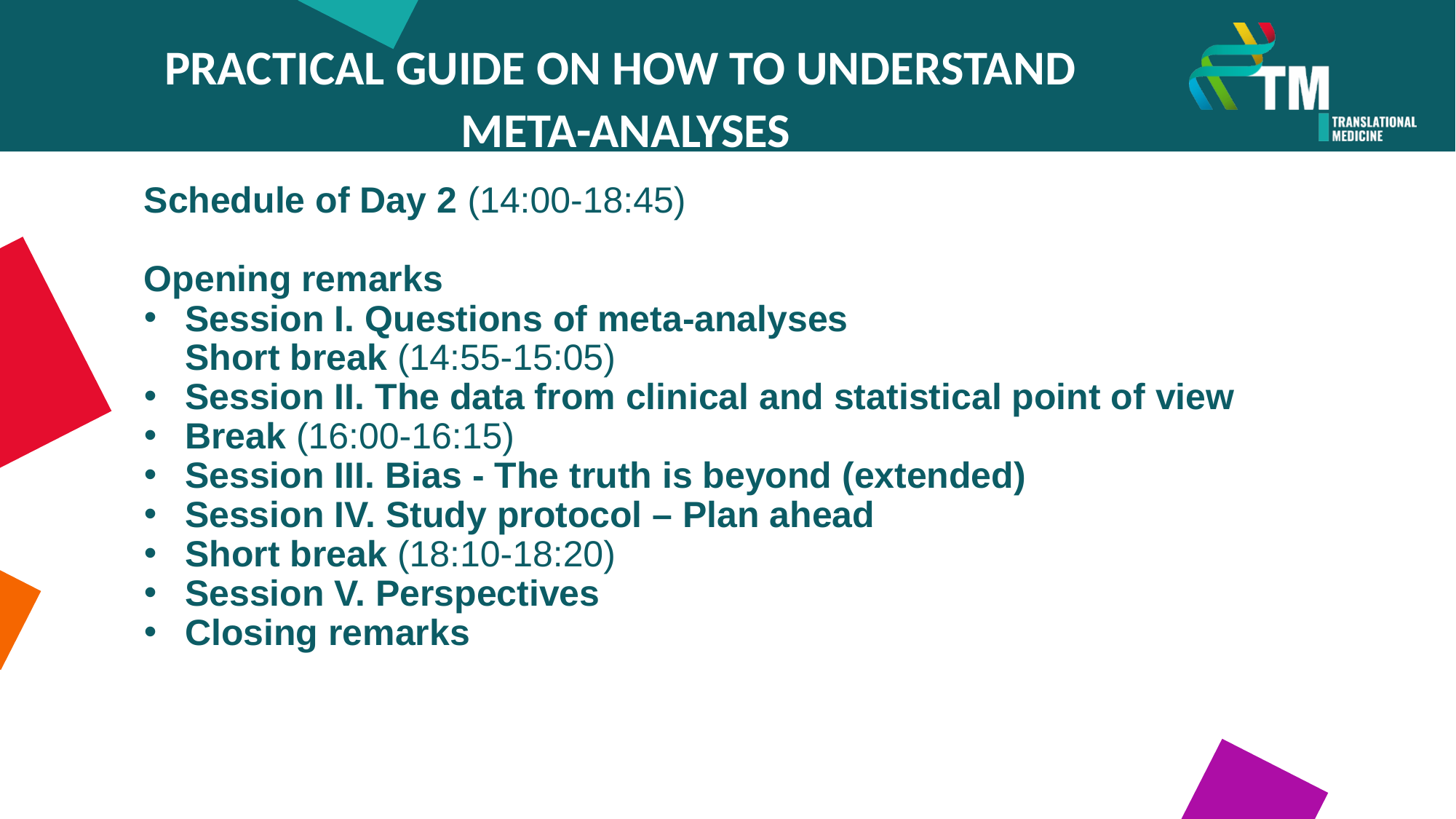

PRACTICAL GUIDE ON HOW TO UNDERSTAND
META-ANALYSES
Schedule of Day 2 (14:00-18:45)

Opening remarks
Session I. Questions of meta-analyses
Short break (14:55-15:05)
Session II. The data from clinical and statistical point of view
Break (16:00-16:15)
Session III. Bias - The truth is beyond (extended)
Session IV. Study protocol – Plan ahead
Short break (18:10-18:20)
Session V. Perspectives
Closing remarks